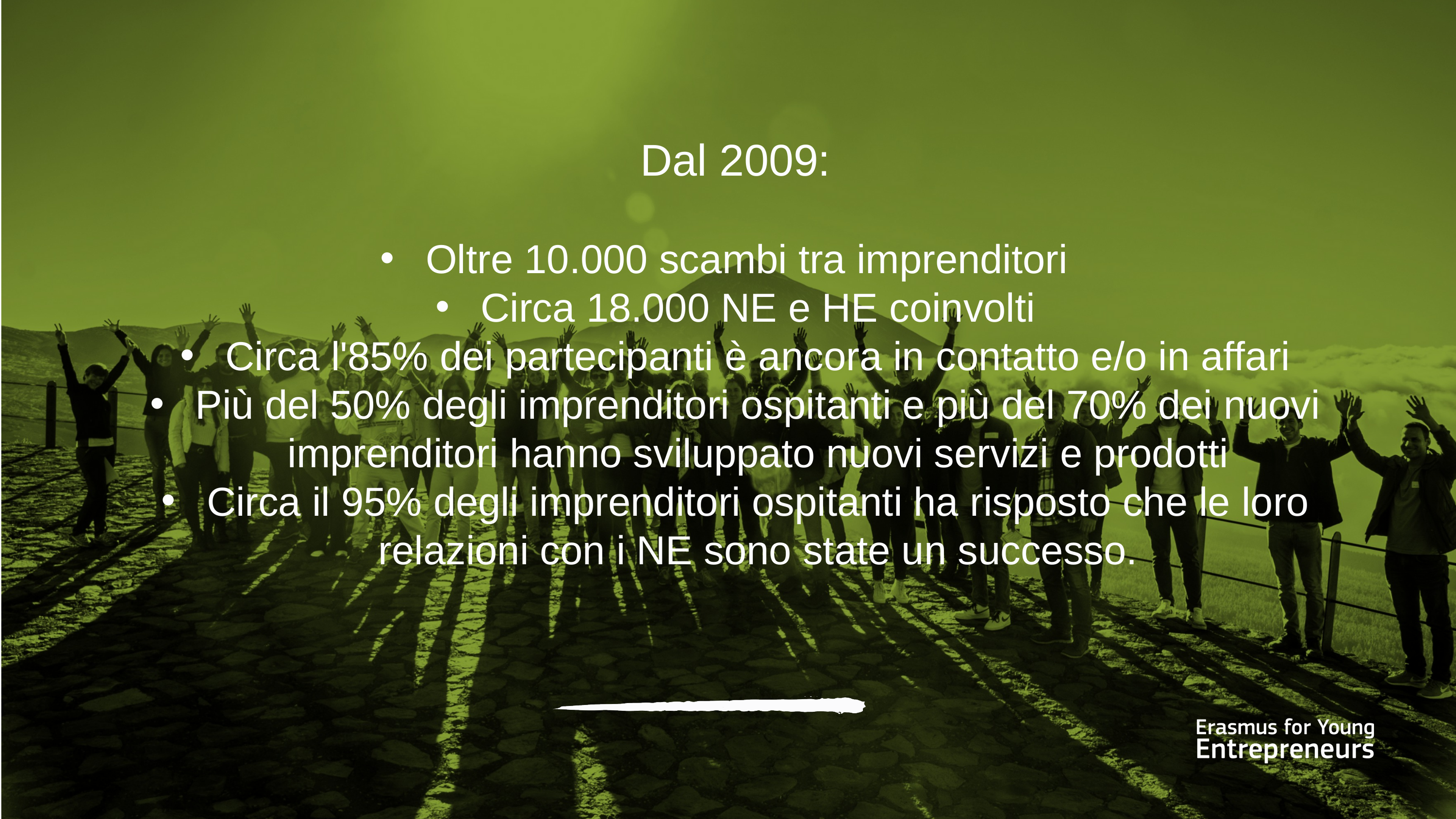

Dal 2009:

Oltre 10.000 scambi tra imprenditori
Circa 18.000 NE e HE coinvolti
Circa l'85% dei partecipanti è ancora in contatto e/o in affari
Più del 50% degli imprenditori ospitanti e più del 70% dei nuovi imprenditori hanno sviluppato nuovi servizi e prodotti
Circa il 95% degli imprenditori ospitanti ha risposto che le loro relazioni con i NE sono state un successo.